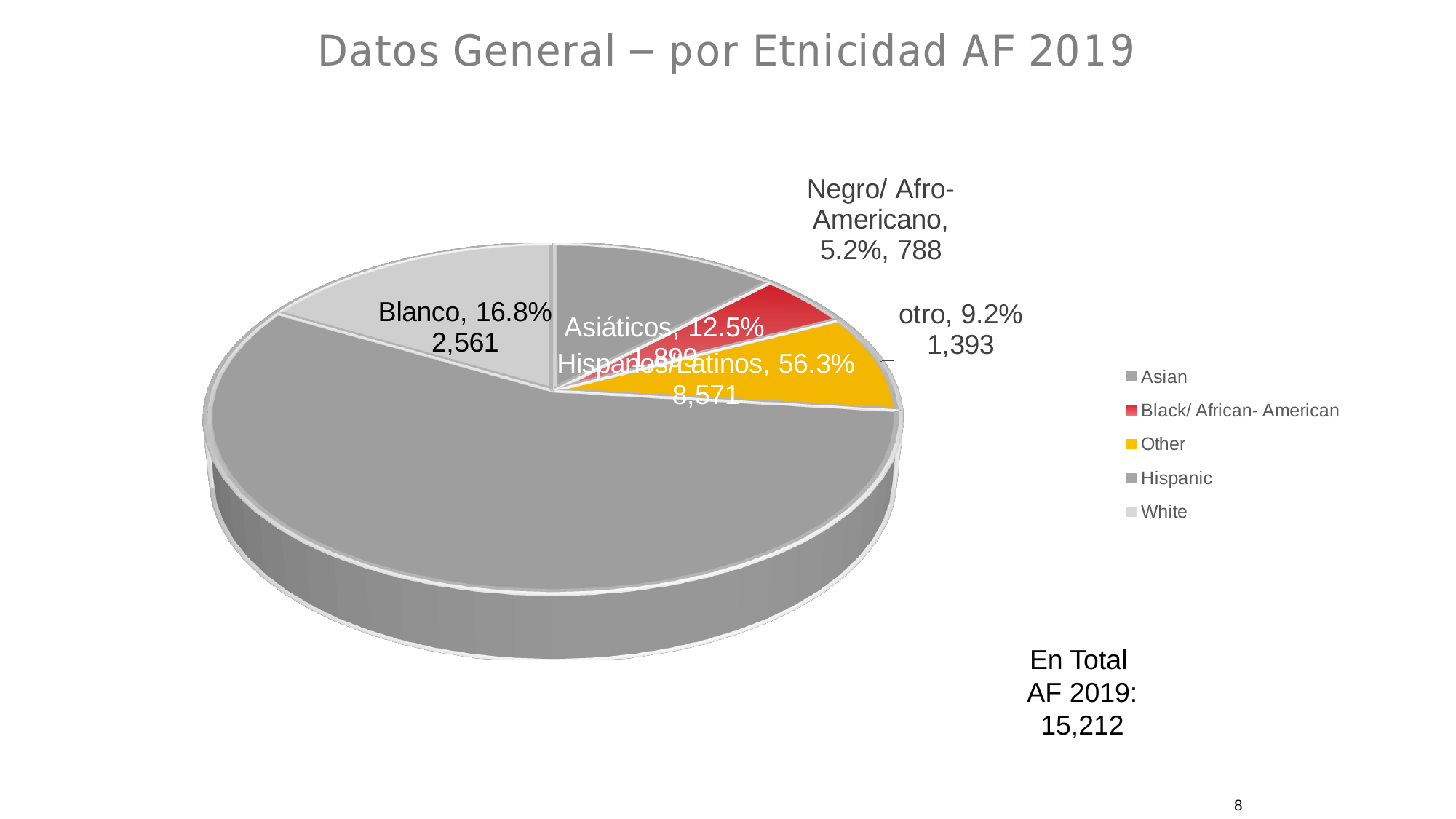

Datos General – por Etnicidad AF 2019

[unsupported chart]

En Total
AF 2019:
15,212
8